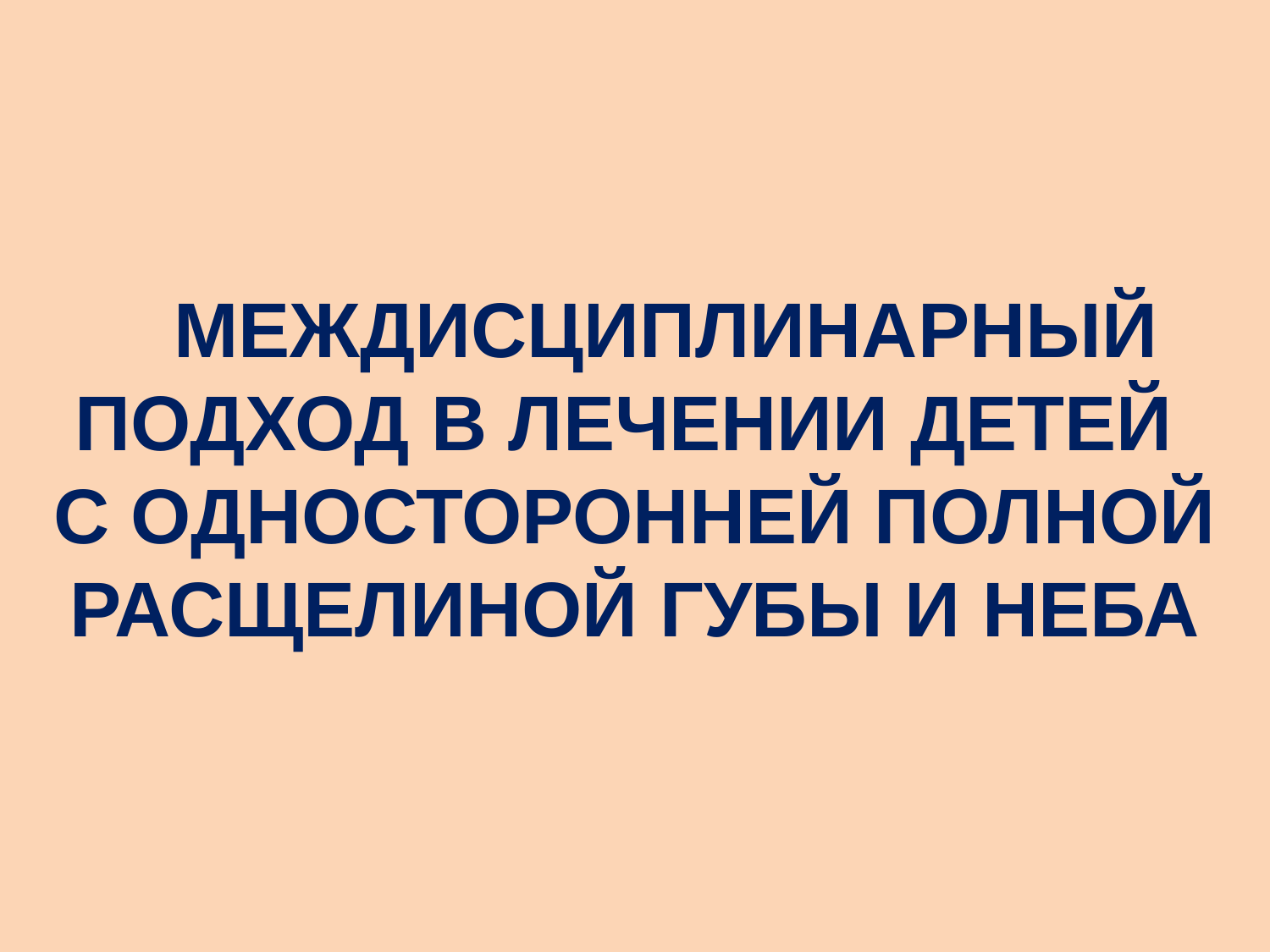

# МЕЖДИСЦИПЛИНАРНЫЙ ПОДХОД В ЛЕЧЕНИИ ДЕТЕЙ С ОДНОСТОРОННЕЙ ПОЛНОЙ РАСЩЕЛИНОЙ ГУБЫ И НЕБА